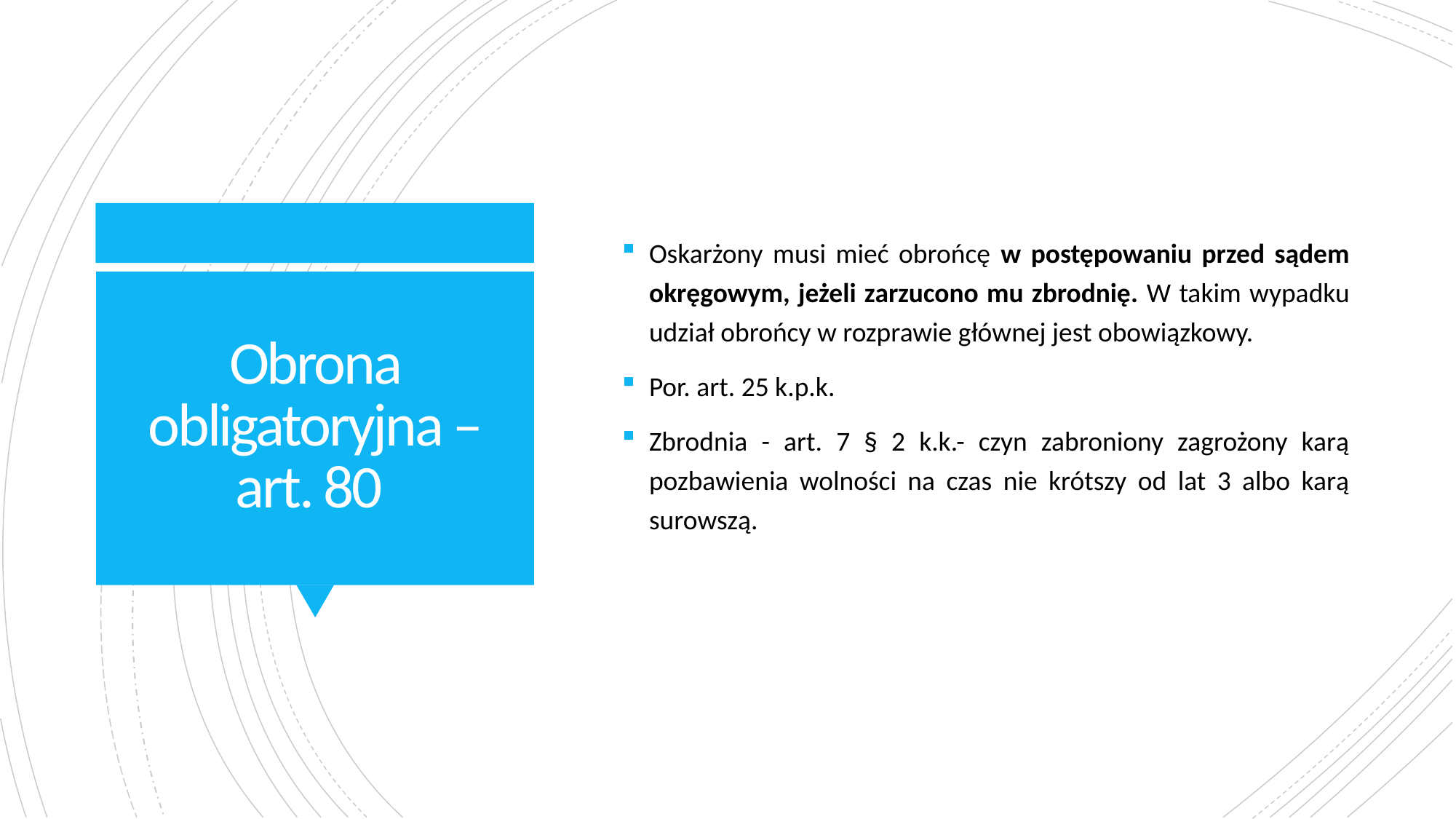

Oskarżony musi mieć obrońcę w postępowaniu przed sądem okręgowym, jeżeli zarzucono mu zbrodnię. W takim wypadku udział obrońcy w rozprawie głównej jest obowiązkowy.
Por. art. 25 k.p.k.
Zbrodnia - art. 7 § 2 k.k.- czyn zabroniony zagrożony karą pozbawienia wolności na czas nie krótszy od lat 3 albo karą surowszą.

# Obrona obligatoryjna – art. 80